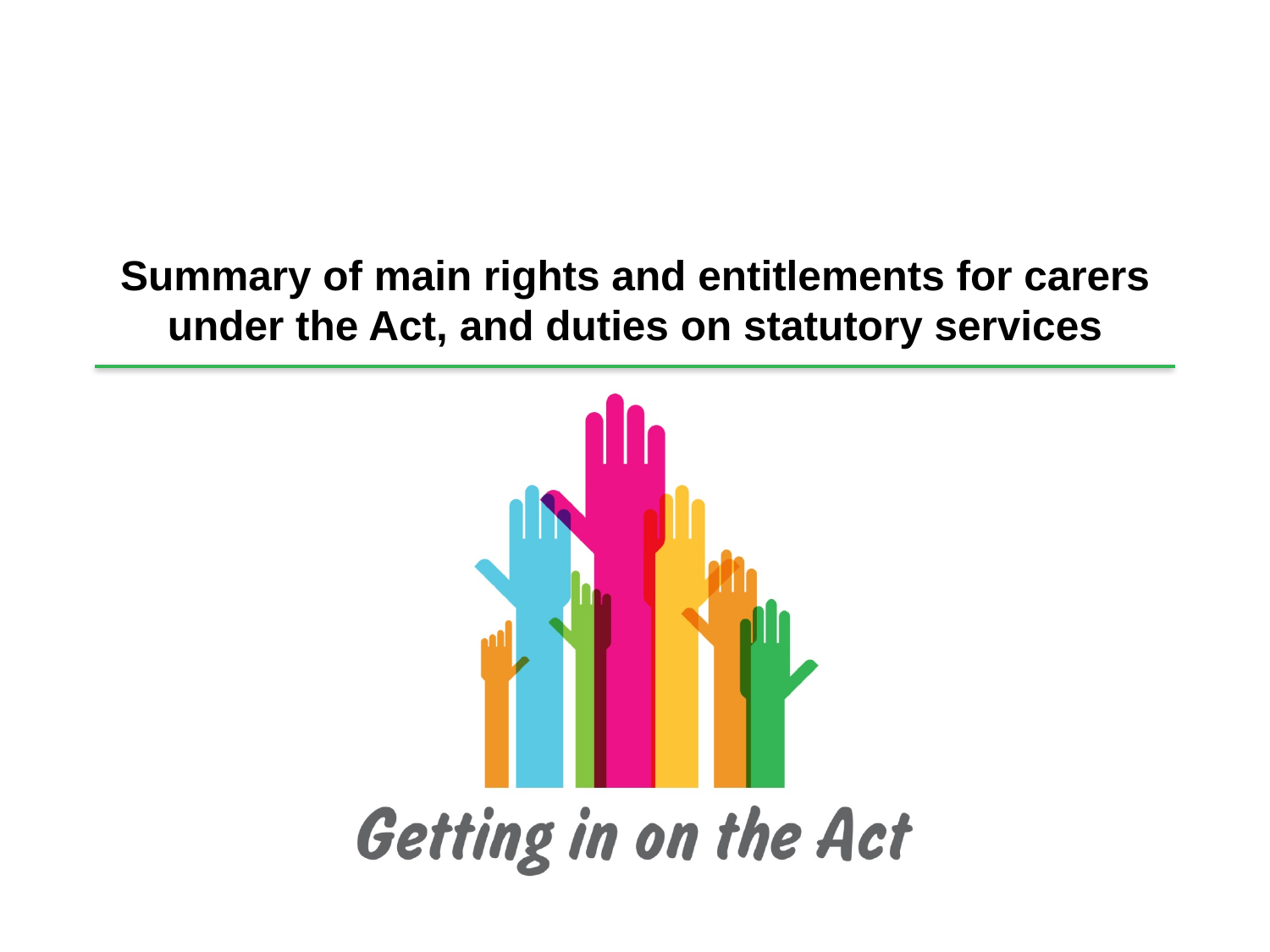

# Summary of main rights and entitlements for carers under the Act, and duties on statutory services